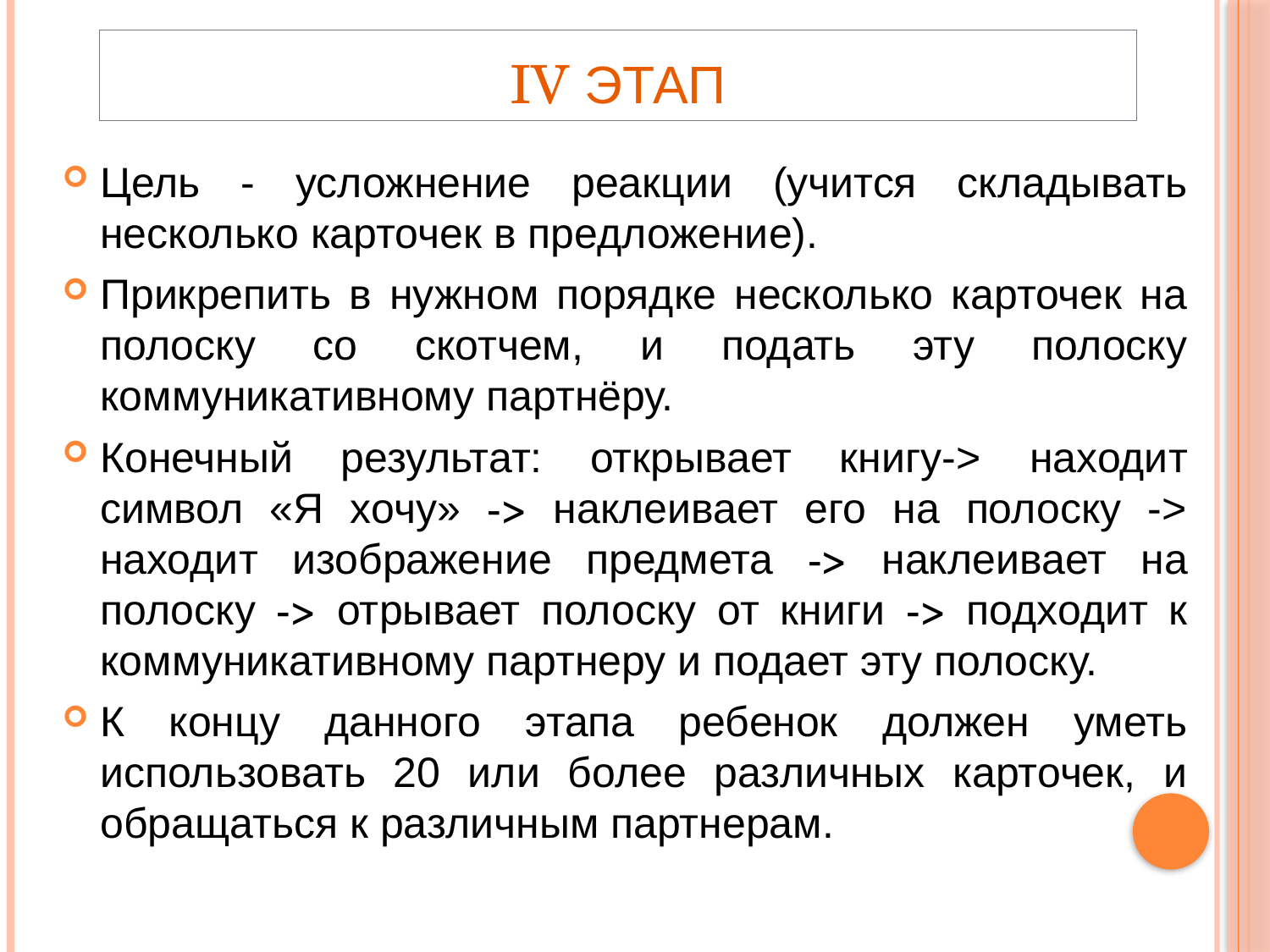

# IV этап
Цель - усложнение реакции (учится складывать несколько карточек в предложение).
Прикрепить в нужном порядке несколько карточек на полоску со скотчем, и подать эту полоску коммуникативному партнёру.
Конечный результат: открывает книгу-> находит символ «Я хочу» -> наклеивает его на полоску -> находит изображение предмета -> наклеивает на полоску -> отрывает полоску от книги -> подходит к коммуникативному партнеру и подает эту полоску.
К концу данного этапа ребенок должен уметь использовать 20 или более различных карточек, и обращаться к различным партнерам.